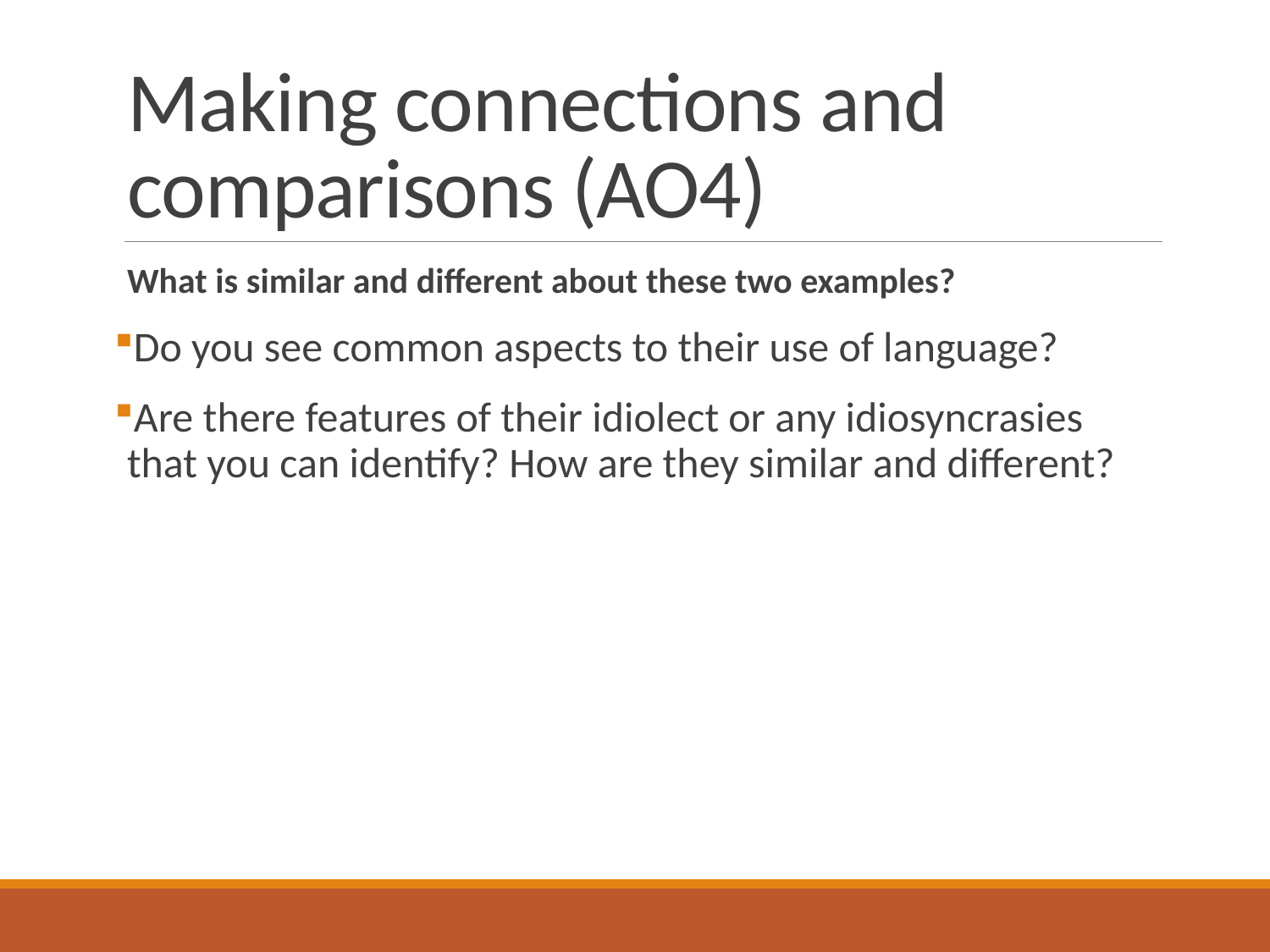

# Making connections and comparisons (AO4)
What is similar and different about these two examples?
Do you see common aspects to their use of language?
Are there features of their idiolect or any idiosyncrasies that you can identify? How are they similar and different?